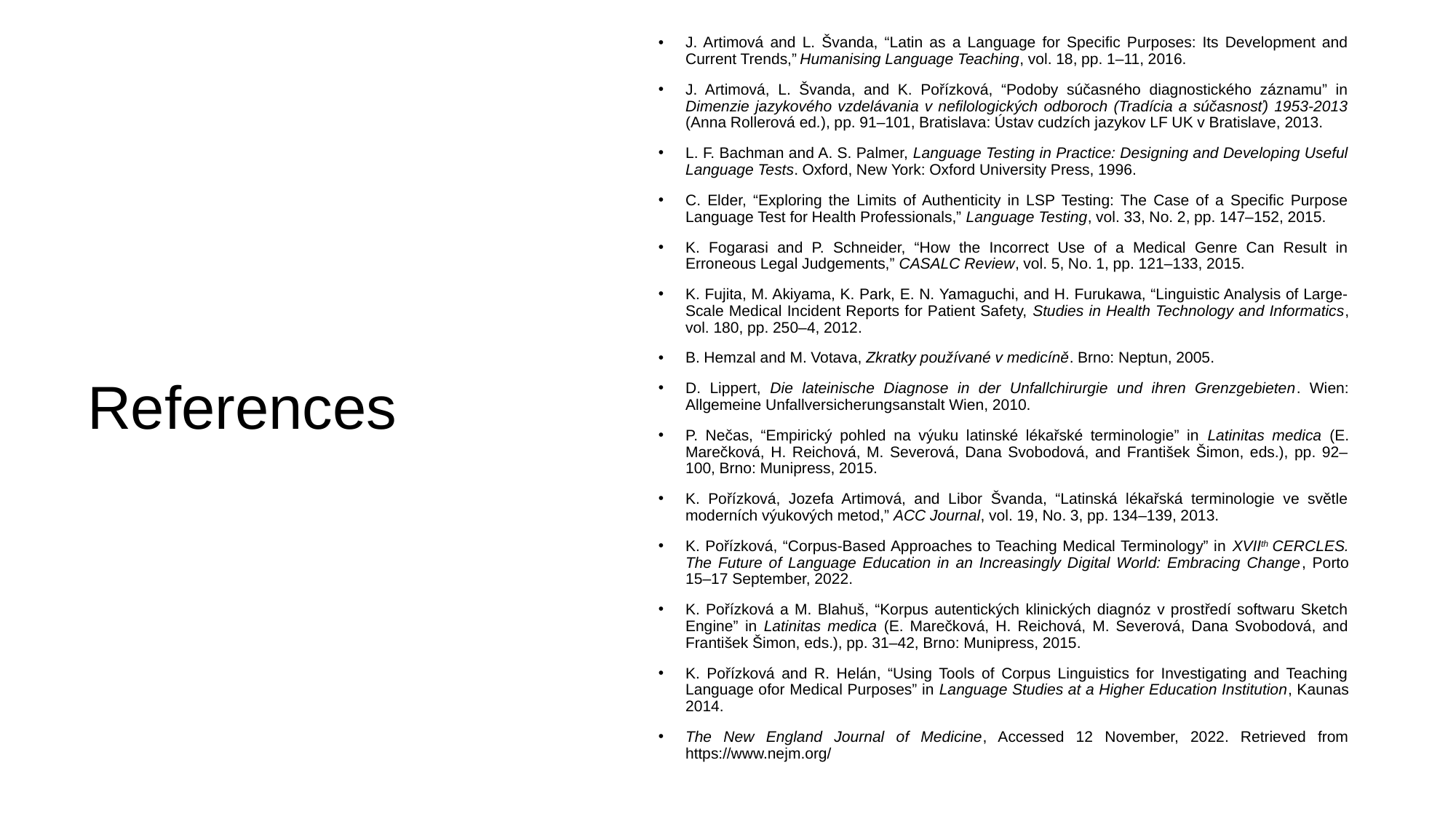

J. Artimová and L. Švanda, “Latin as a Language for Specific Purposes: Its Development and Current Trends,” Humanising Language Teaching, vol. 18, pp. 1–11, 2016.
J. Artimová, L. Švanda, and K. Pořízková, “Podoby súčasného diagnostického záznamu” in Dimenzie jazykového vzdelávania v nefilologických odboroch (Tradícia a súčasnosť) 1953-2013 (Anna Rollerová ed.), pp. 91–101, Bratislava: Ústav cudzích jazykov LF UK v Bratislave, 2013.
L. F. Bachman and A. S. Palmer, Language Testing in Practice: Designing and Developing Useful Language Tests. Oxford, New York: Oxford University Press, 1996.
C. Elder, “Exploring the Limits of Authenticity in LSP Testing: The Case of a Specific Purpose Language Test for Health Professionals,” Language Testing, vol. 33, No. 2, pp. 147–152, 2015.
K. Fogarasi and P. Schneider, “How the Incorrect Use of a Medical Genre Can Result in Erroneous Legal Judgements,” CASALC Review, vol. 5, No. 1, pp. 121–133, 2015.
K. Fujita, M. Akiyama, K. Park, E. N. Yamaguchi, and H. Furukawa, “Linguistic Analysis of Large-Scale Medical Incident Reports for Patient Safety, Studies in Health Technology and Informatics, vol. 180, pp. 250–4, 2012.
B. Hemzal and M. Votava, Zkratky používané v medicíně. Brno: Neptun, 2005.
D. Lippert, Die lateinische Diagnose in der Unfallchirurgie und ihren Grenzgebieten. Wien: Allgemeine Unfallversicherungsanstalt Wien, 2010.
P. Nečas, “Empirický pohled na výuku latinské lékařské terminologie” in Latinitas medica (E. Marečková, H. Reichová, M. Severová, Dana Svobodová, and František Šimon, eds.), pp. 92–100, Brno: Munipress, 2015.
K. Pořízková, Jozefa Artimová, and Libor Švanda, “Latinská lékařská terminologie ve světle moderních výukových metod,” ACC Journal, vol. 19, No. 3, pp. 134–139, 2013.
K. Pořízková, “Corpus-Based Approaches to Teaching Medical Terminology” in XVIIth CERCLES. The Future of Language Education in an Increasingly Digital World: Embracing Change, Porto 15–17 September, 2022.
K. Pořízková a M. Blahuš, “Korpus autentických klinických diagnóz v prostředí softwaru Sketch Engine” in Latinitas medica (E. Marečková, H. Reichová, M. Severová, Dana Svobodová, and František Šimon, eds.), pp. 31–42, Brno: Munipress, 2015.
K. Pořízková and R. Helán, “Using Tools of Corpus Linguistics for Investigating and Teaching Language ofor Medical Purposes” in Language Studies at a Higher Education Institution, Kaunas 2014.
The New England Journal of Medicine, Accessed 12 November, 2022. Retrieved from https://www.nejm.org/
# References